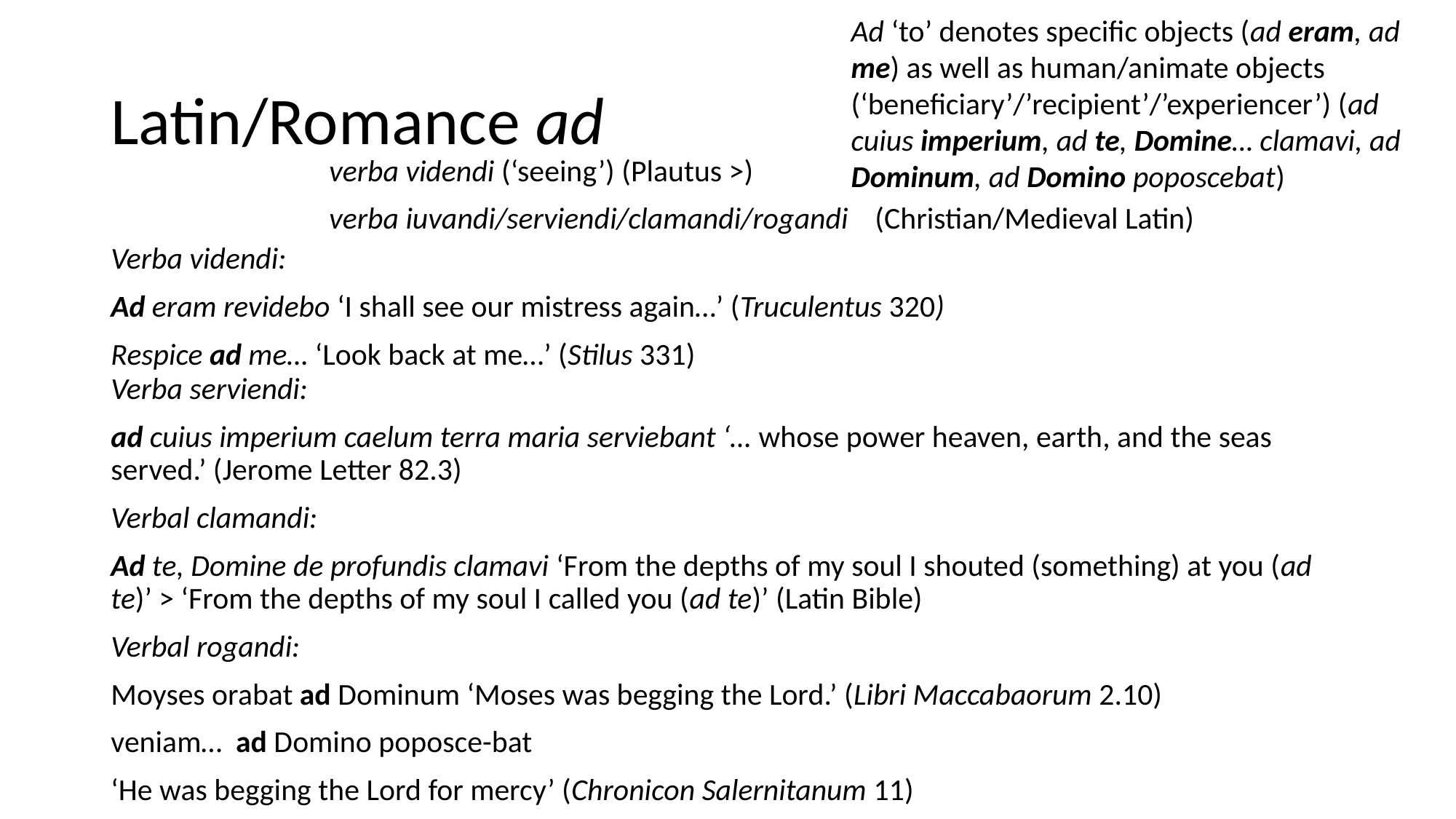

Ad ‘to’ denotes specific objects (ad eram, ad me) as well as human/animate objects (‘beneficiary’/’recipient’/’experiencer’) (ad cuius imperium, ad te, Domine… clamavi, ad Dominum, ad Domino poposcebat)
# Latin/Romance ad
	 	verba videndi (‘seeing’) (Plautus >)
		verba iuvandi/serviendi/clamandi/rogandi 	(Christian/Medieval Latin)
Verba videndi:
Ad eram revidebo ‘I shall see our mistress again…’ (Truculentus 320)
Respice ad me… ‘Look back at me…’ (Stilus 331)
Verba serviendi:
ad cuius imperium caelum terra maria serviebant ‘… whose power heaven, earth, and the seas served.’ (Jerome Letter 82.3)
Verbal clamandi:
Ad te, Domine de profundis clamavi ‘From the depths of my soul I shouted (something) at you (ad te)’ > ‘From the depths of my soul I called you (ad te)’ (Latin Bible)
Verbal rogandi:
Moyses orabat ad Dominum ‘Moses was begging the Lord.’ (Libri Maccabaorum 2.10)
veniam…  ad Domino poposce-bat
‘He was begging the Lord for mercy’ (Chronicon Salernitanum 11)